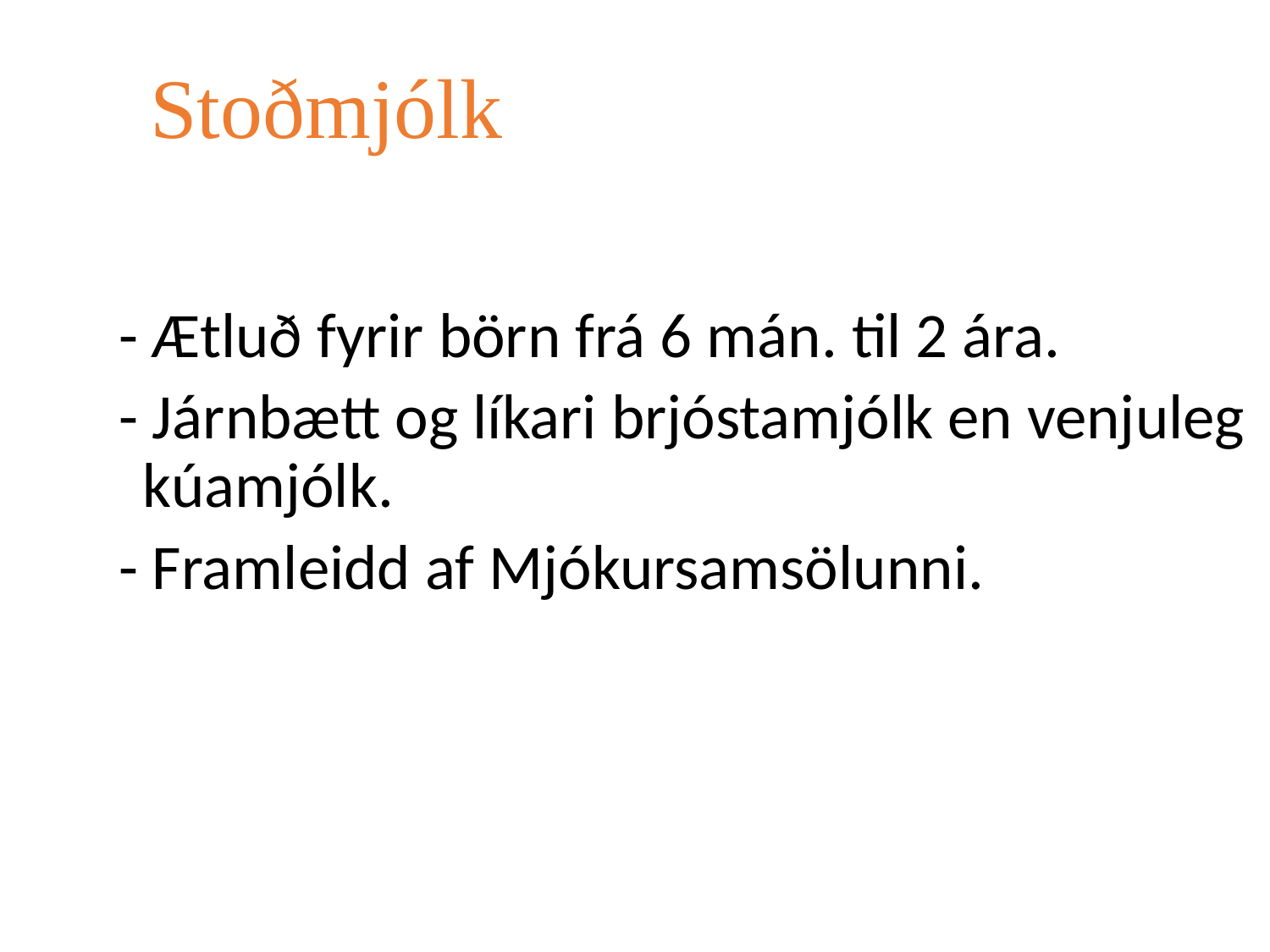

# Stoðmjólk
- Ætluð fyrir börn frá 6 mán. til 2 ára.
- Járnbætt og líkari brjóstamjólk en venjuleg kúamjólk.
- Framleidd af Mjókursamsölunni.